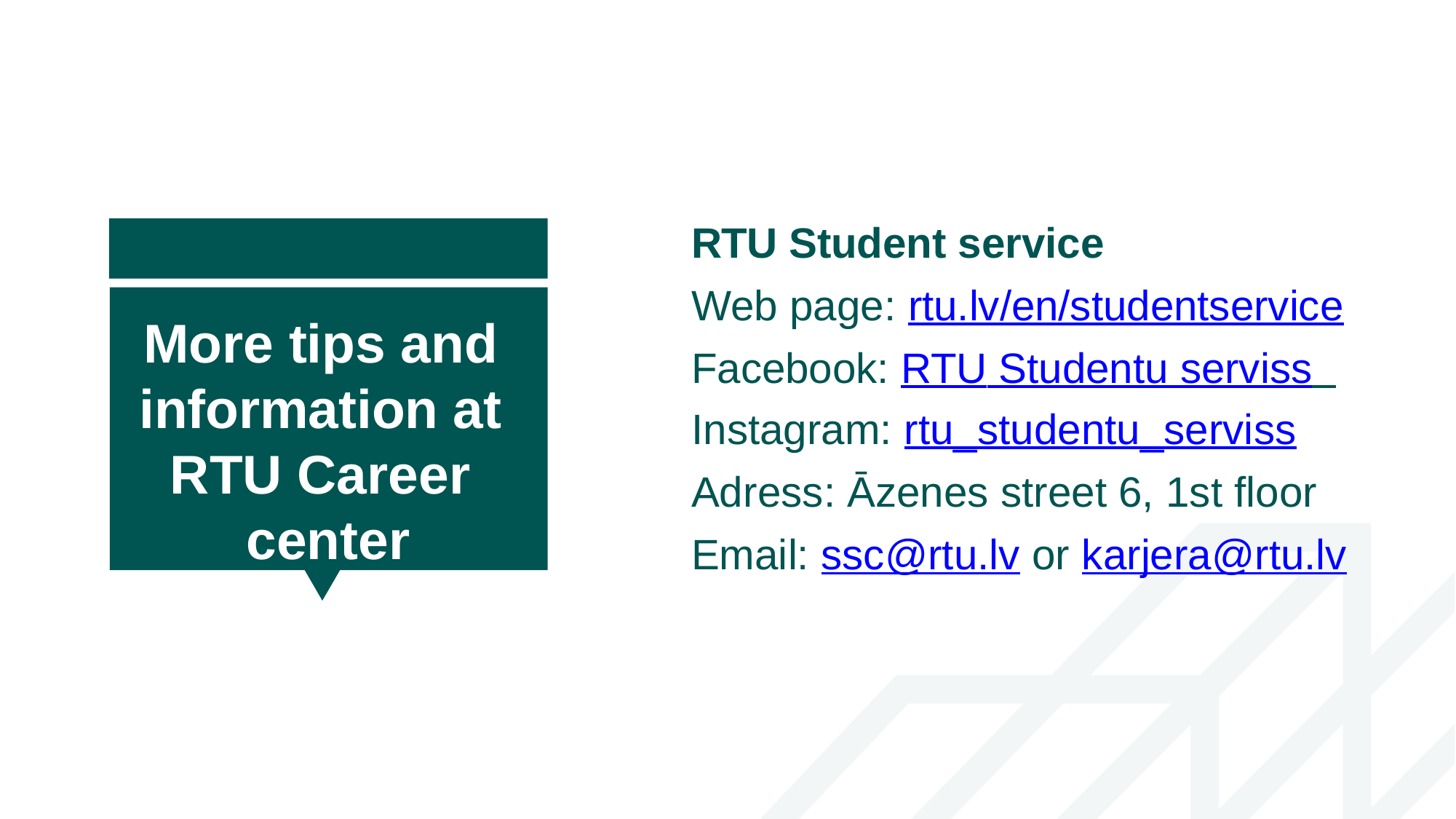

RTU Student service
Web page: rtu.lv/en/studentservice
Facebook: RTU Studentu serviss  Instagram: rtu_studentu_serviss
Adress: Āzenes street 6, 1st floor
Email: ssc@rtu.lv or karjera@rtu.lv

More tips and  information at  RTU Career  center